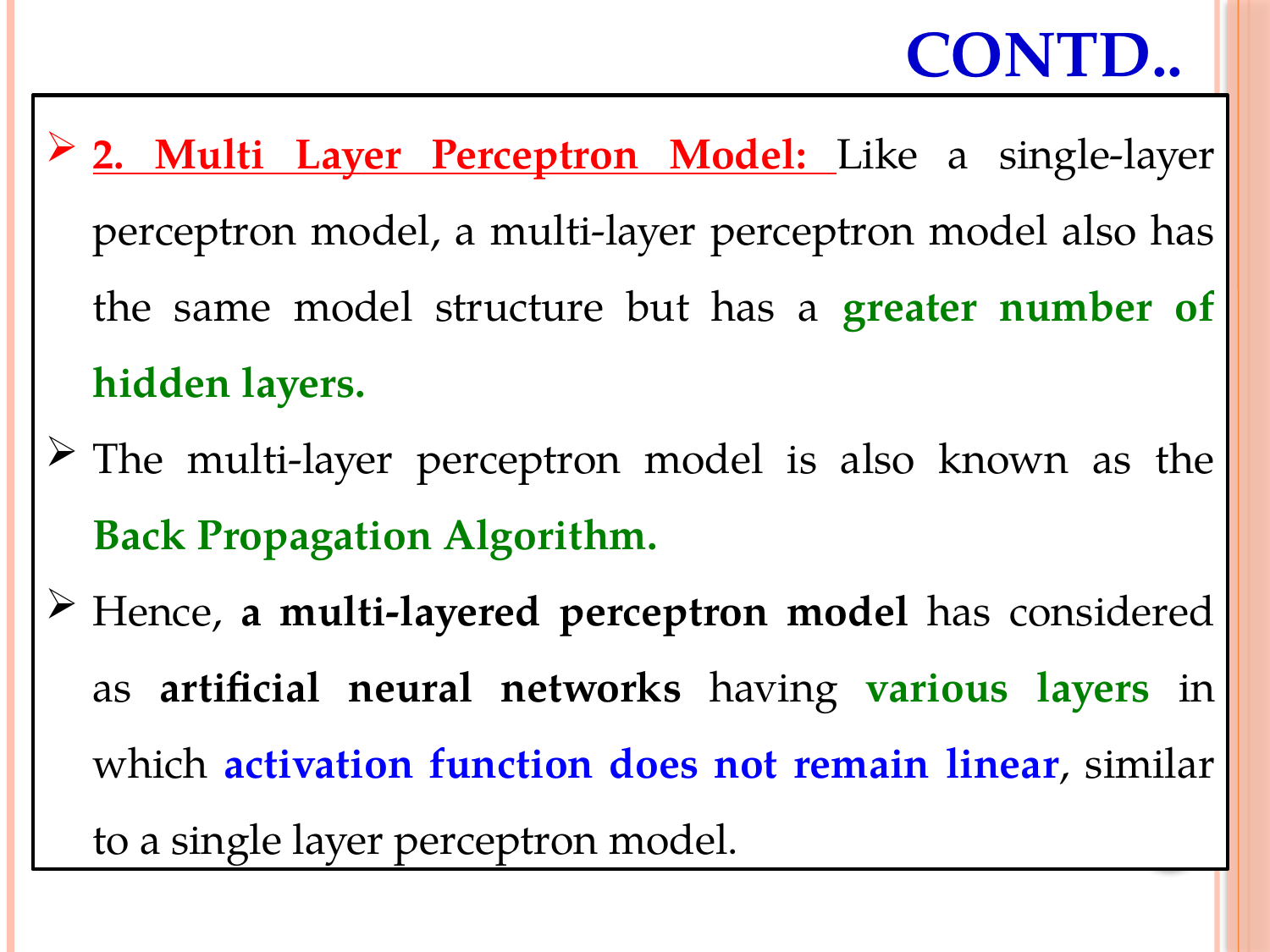

# Contd..
2. Multi Layer Perceptron Model: Like a single-layer perceptron model, a multi-layer perceptron model also has the same model structure but has a greater number of hidden layers.
The multi-layer perceptron model is also known as the Back Propagation Algorithm.
Hence, a multi-layered perceptron model has considered as artificial neural networks having various layers in which activation function does not remain linear, similar to a single layer perceptron model.
20